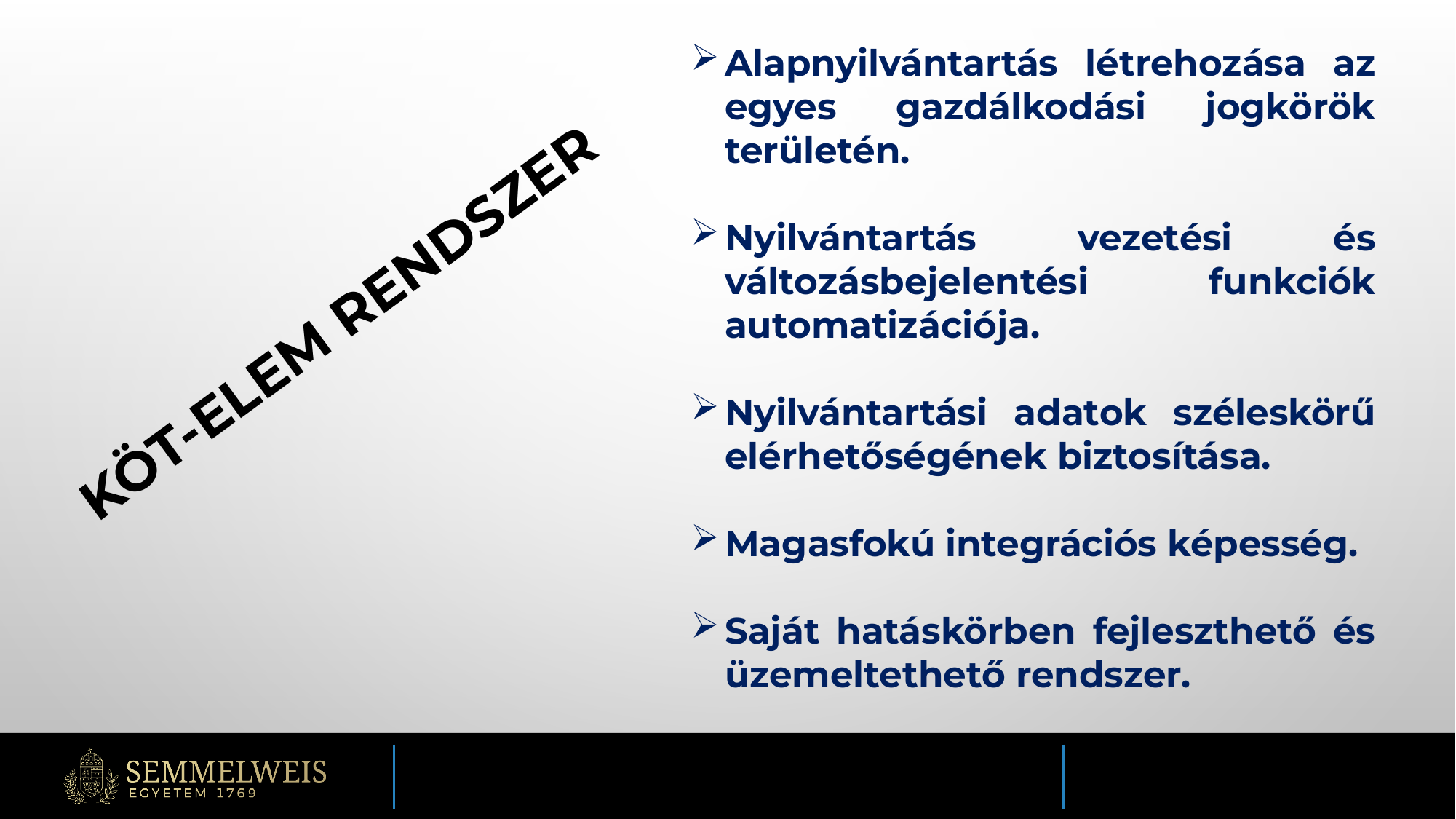

Alapnyilvántartás létrehozása az egyes gazdálkodási jogkörök területén.

Nyilvántartás vezetési és változásbejelentési funkciók automatizációja.

Nyilvántartási adatok széleskörű elérhetőségének biztosítása.

Magasfokú integrációs képesség.

Saját hatáskörben fejleszthető és üzemeltethető rendszer.
# KÖT-Elem Rendszer